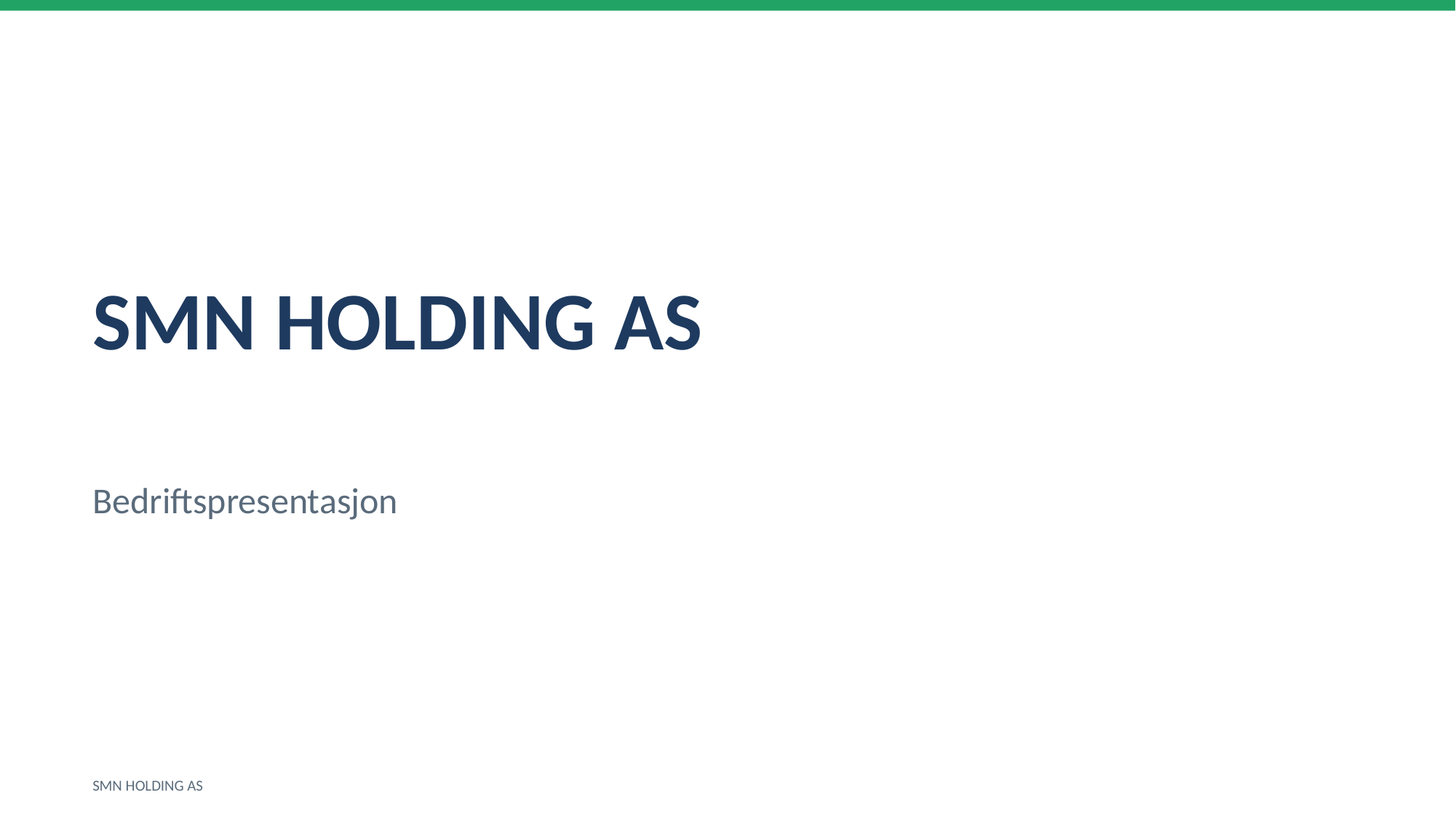

SMN HOLDING AS
Bedriftspresentasjon
SMN HOLDING AS